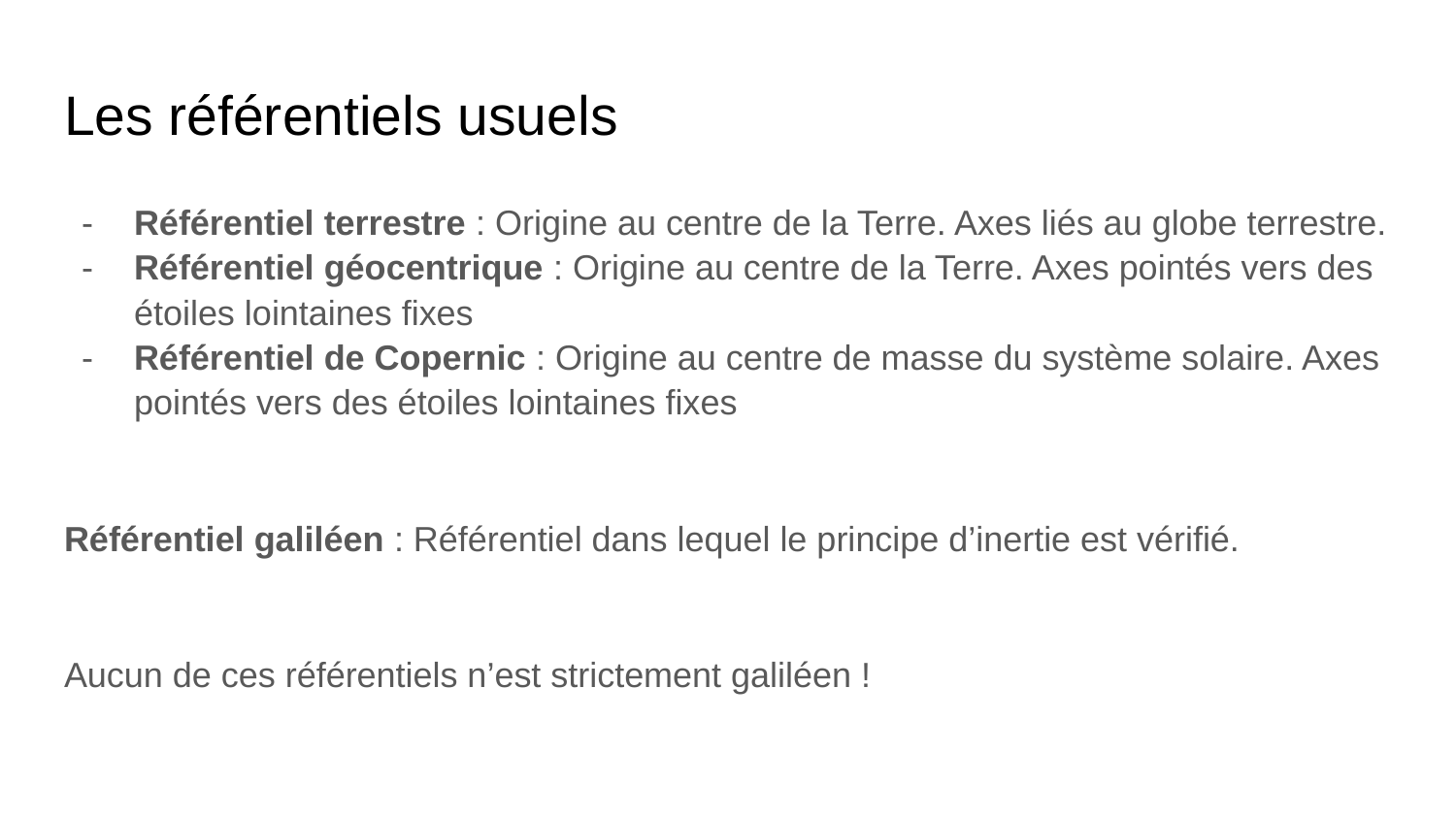

# Les référentiels usuels
Référentiel terrestre : Origine au centre de la Terre. Axes liés au globe terrestre.
Référentiel géocentrique : Origine au centre de la Terre. Axes pointés vers des étoiles lointaines fixes
Référentiel de Copernic : Origine au centre de masse du système solaire. Axes pointés vers des étoiles lointaines fixes

Référentiel galiléen : Référentiel dans lequel le principe d’inertie est vérifié.

Aucun de ces référentiels n’est strictement galiléen !